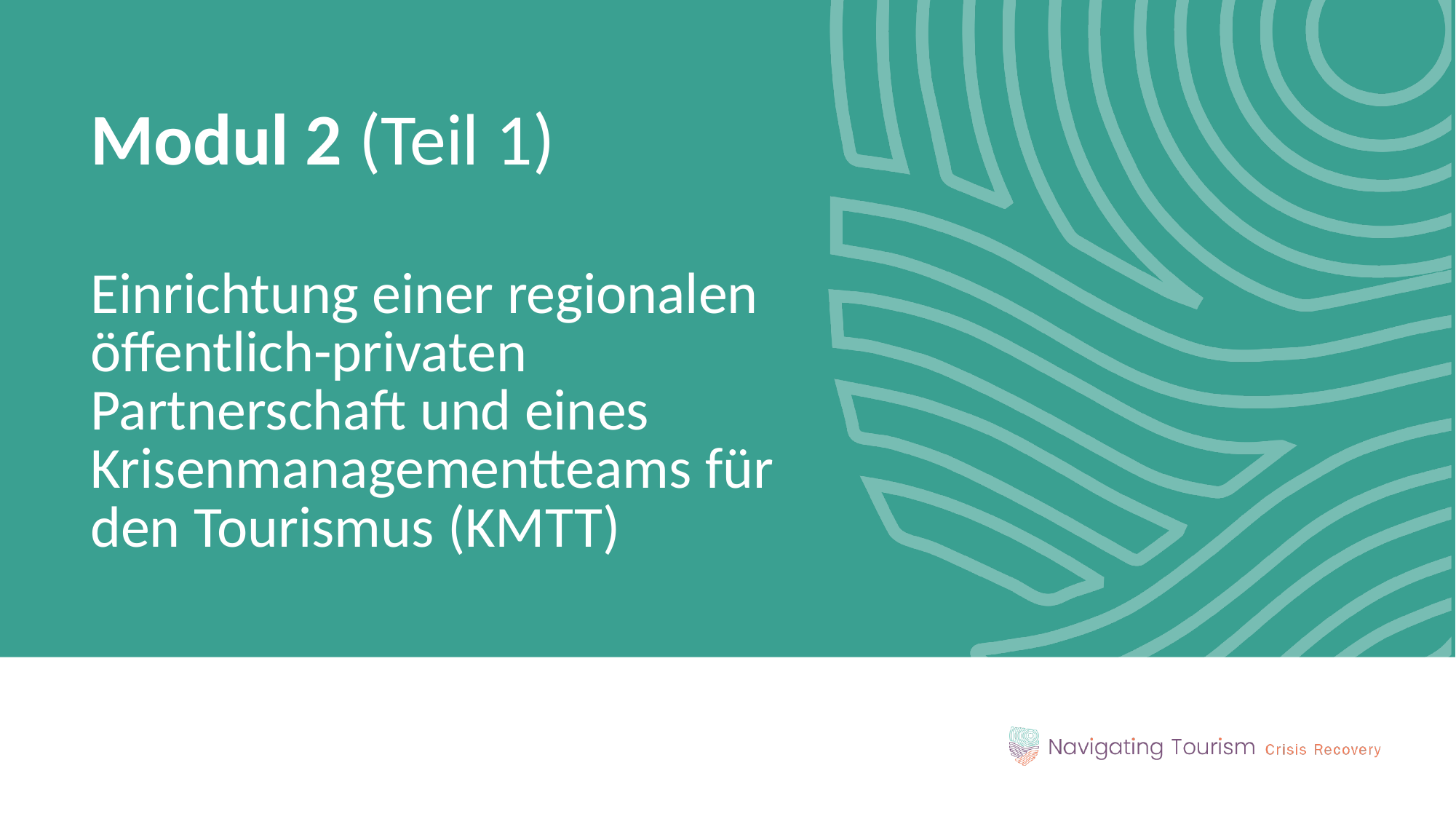

Modul 2 (Teil 1)

Einrichtung einer regionalen öffentlich-privaten Partnerschaft und eines Krisenmanagementteams für den Tourismus (KMTT)